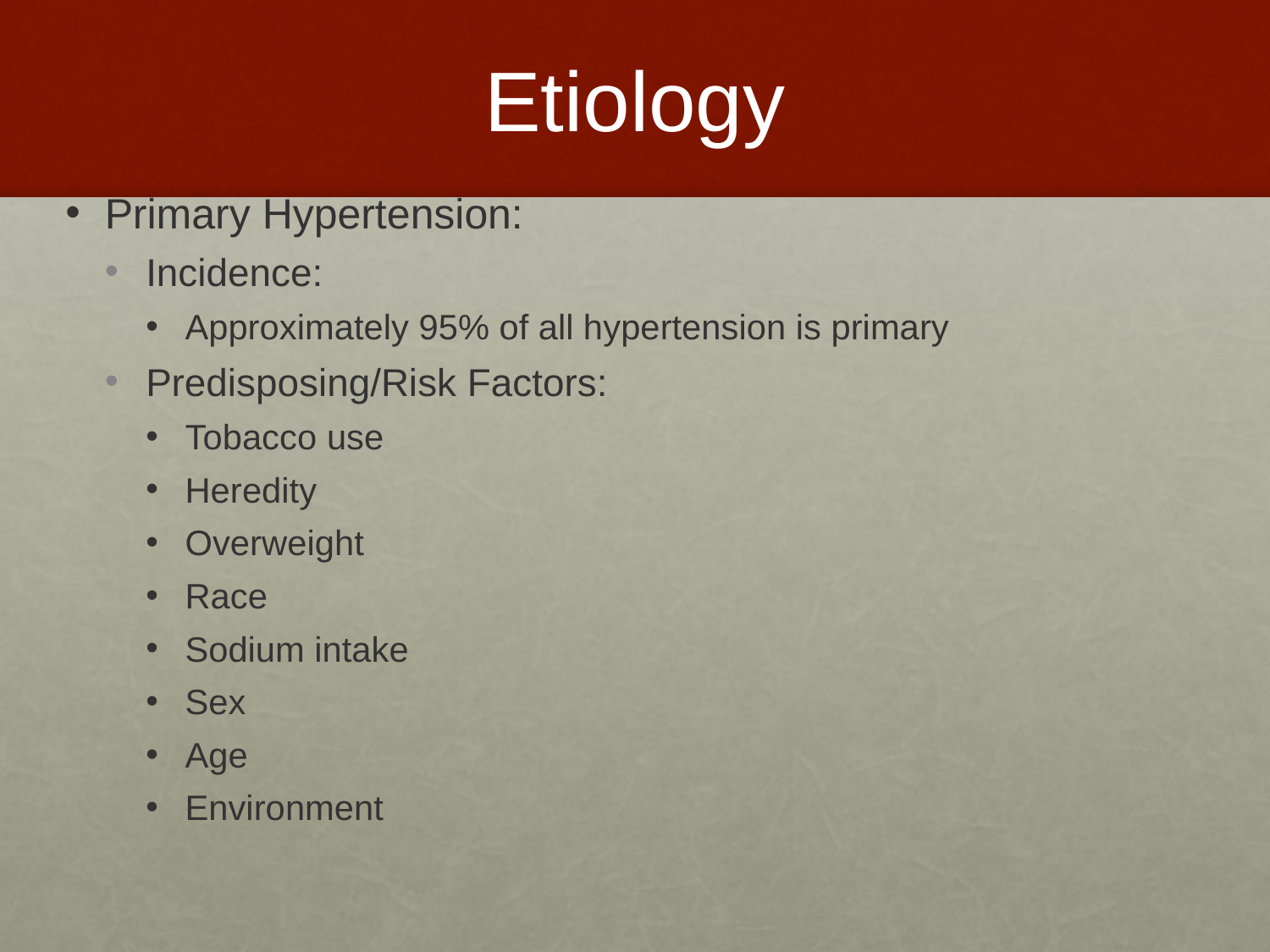

# Etiology
Primary Hypertension:
Incidence:
Approximately 95% of all hypertension is primary
Predisposing/Risk Factors:
Tobacco use
Heredity
Overweight
Race
Sodium intake
Sex
Age
Environment